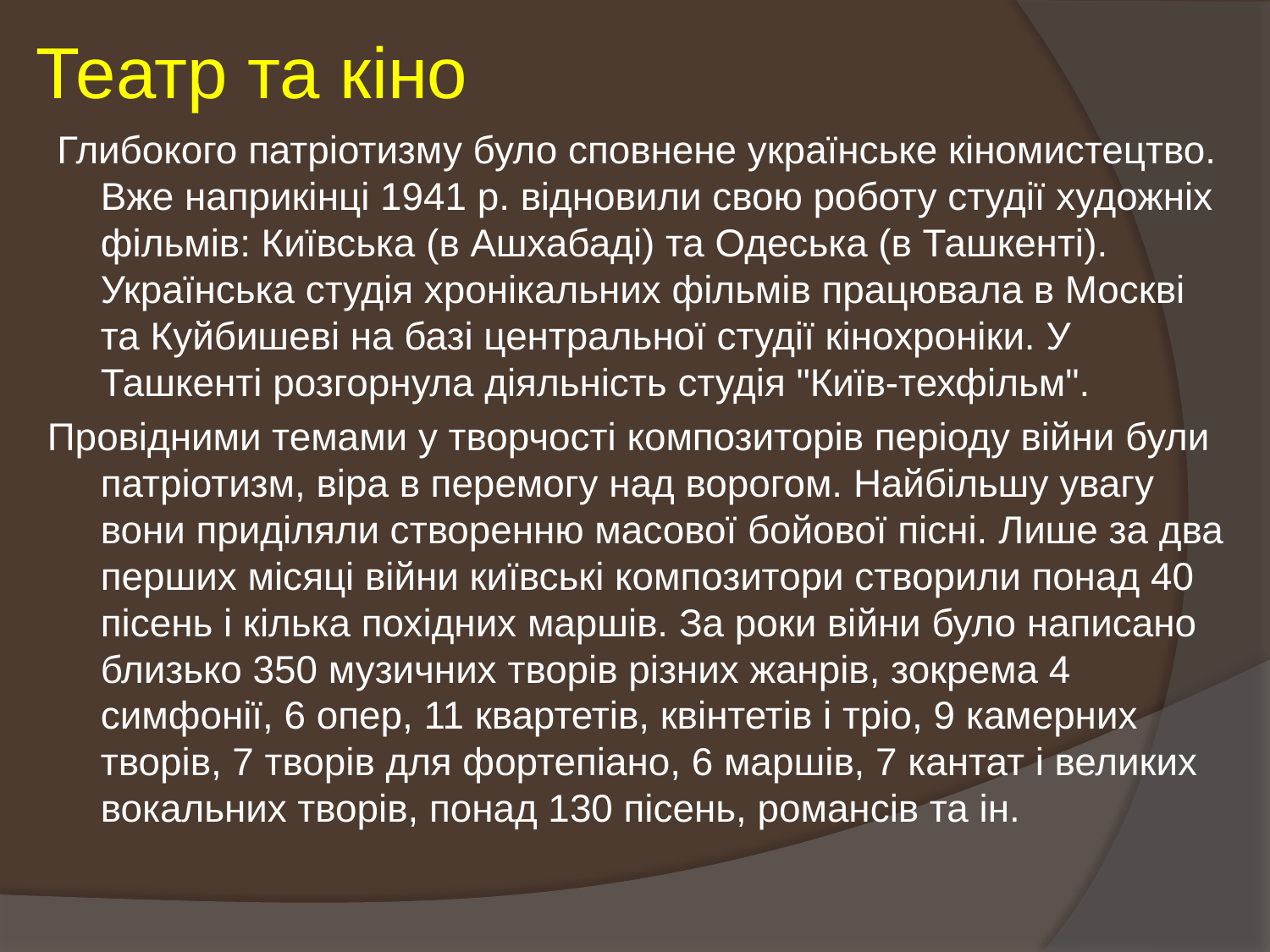

# Театр та кіно
 Глибокого патріотизму було сповнене українське кіномистецтво. Вже наприкінці 1941 р. відновили свою роботу студії художніх фільмів: Київська (в Ашхабаді) та Одеська (в Ташкенті). Українська студія хронікальних фільмів працювала в Москві та Куйбишеві на базі центральної студії кінохроніки. У Ташкенті розгорнула діяльність студія "Київ-техфільм".
Провідними темами у творчості композиторів періоду війни були патріотизм, віра в перемогу над ворогом. Найбільшу увагу вони приділяли створенню масової бойової пісні. Лише за два перших місяці війни київські композитори створили понад 40 пісень і кілька похідних маршів. За роки війни було написано близько 350 музичних творів різних жанрів, зокрема 4 симфонії, 6 опер, 11 квартетів, квінтетів і тріо, 9 камерних творів, 7 творів для фортепіано, 6 маршів, 7 кантат і великих вокальних творів, понад 130 пісень, романсів та ін.